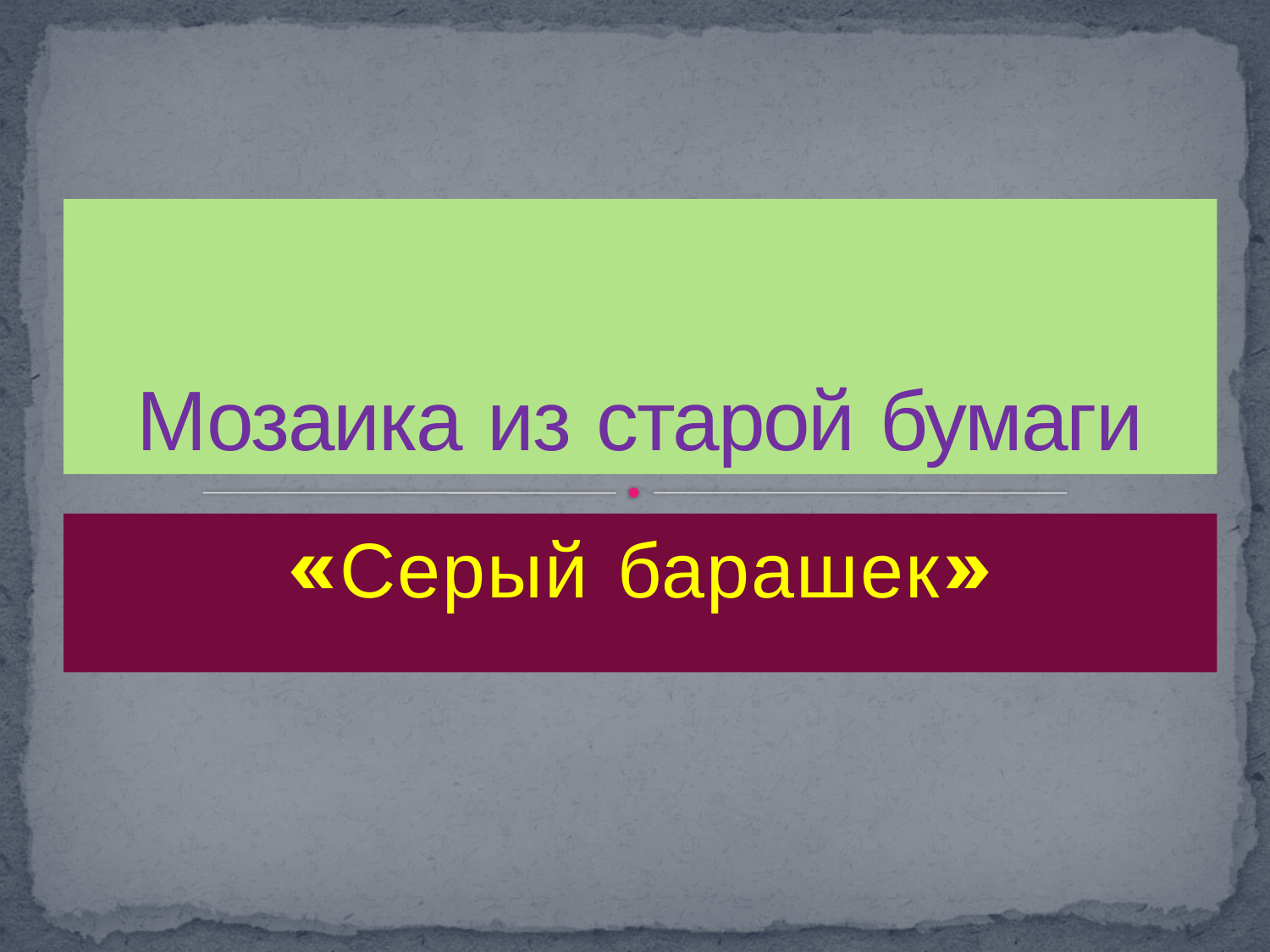

# Мозаика из старой бумаги
«Серый барашек»